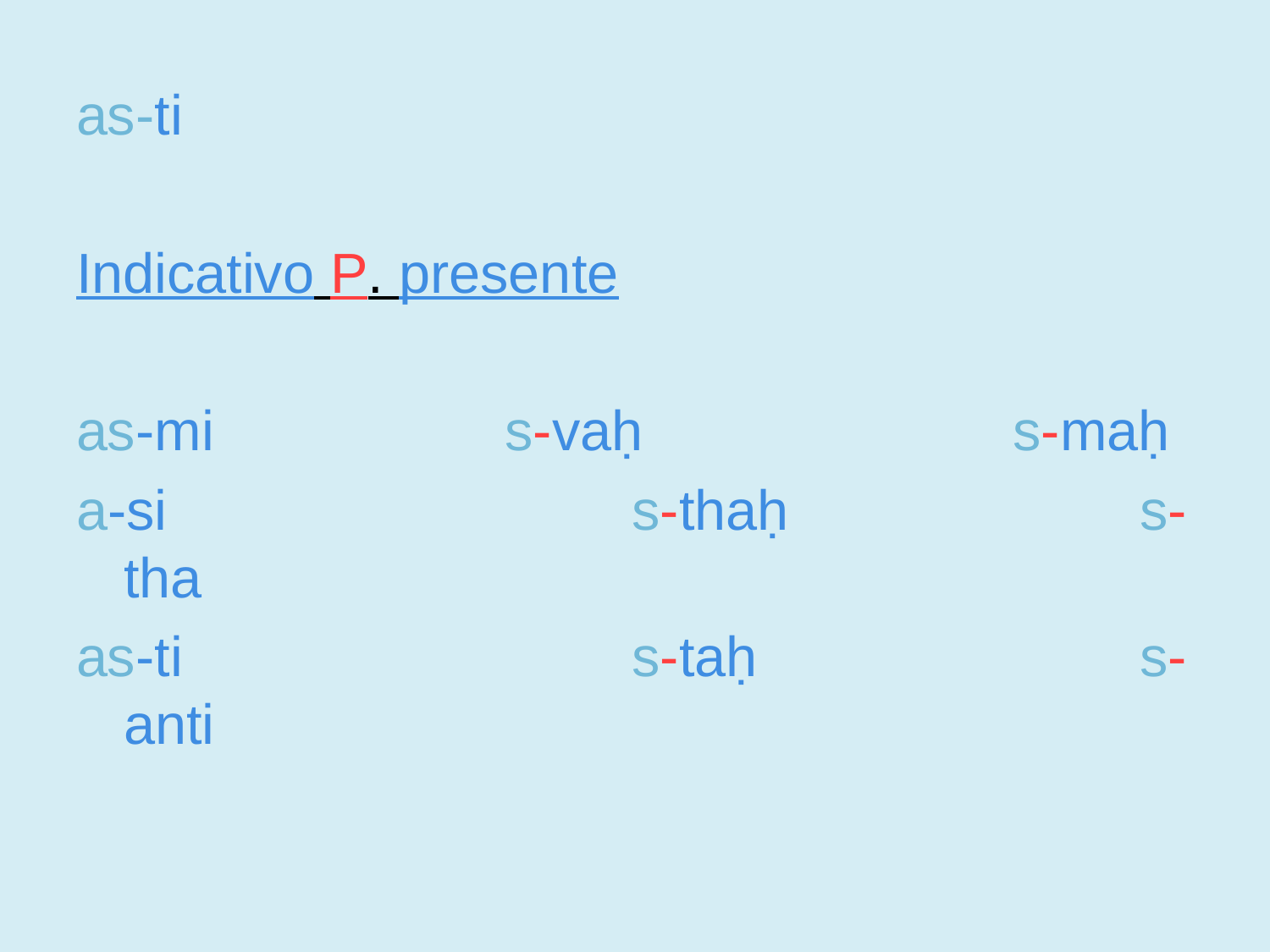

as-ti

Indicativo P. presente

as-mi			s-vaḥ			s-maḥ
a-si				s-thaḥ			s-tha
as-ti				s-taḥ				s-anti